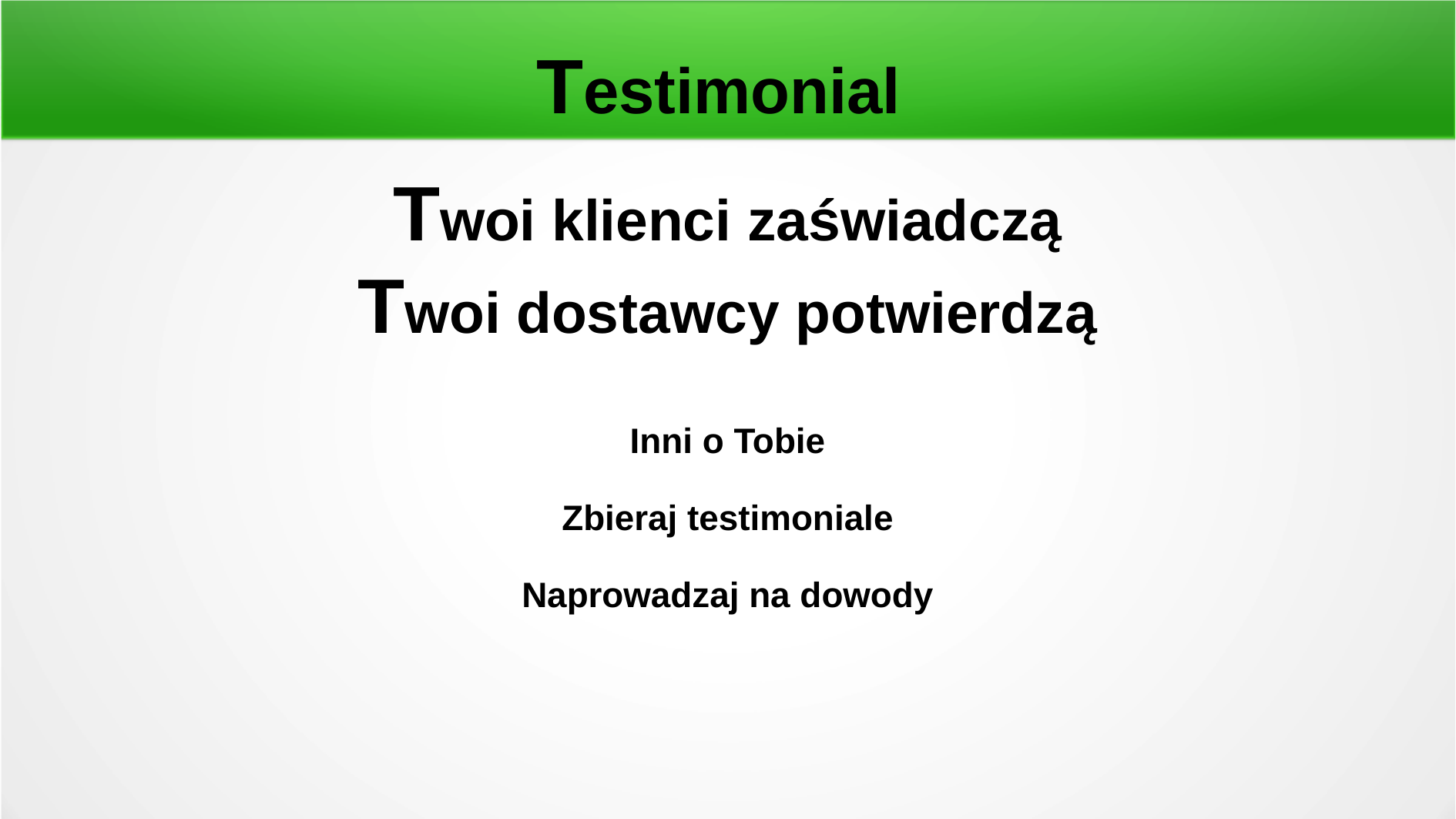

Testimonial

Twoi klienci zaświadczą
Twoi dostawcy potwierdzą

Inni o Tobie

Zbieraj testimoniale

Naprowadzaj na dowody